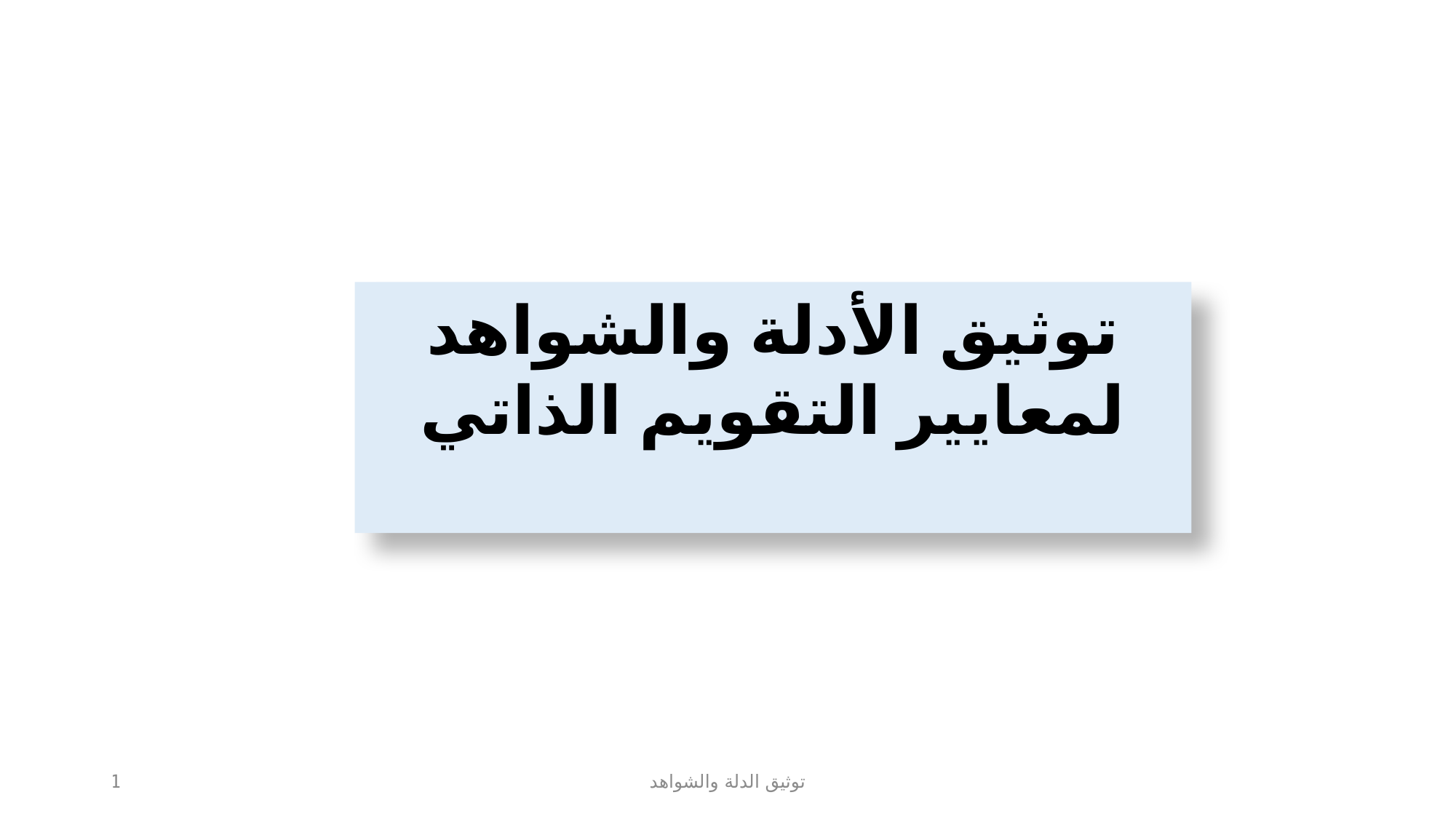

توثيق الأدلة والشواهد لمعايير التقويم الذاتي

1
توثيق الدلة والشواهد